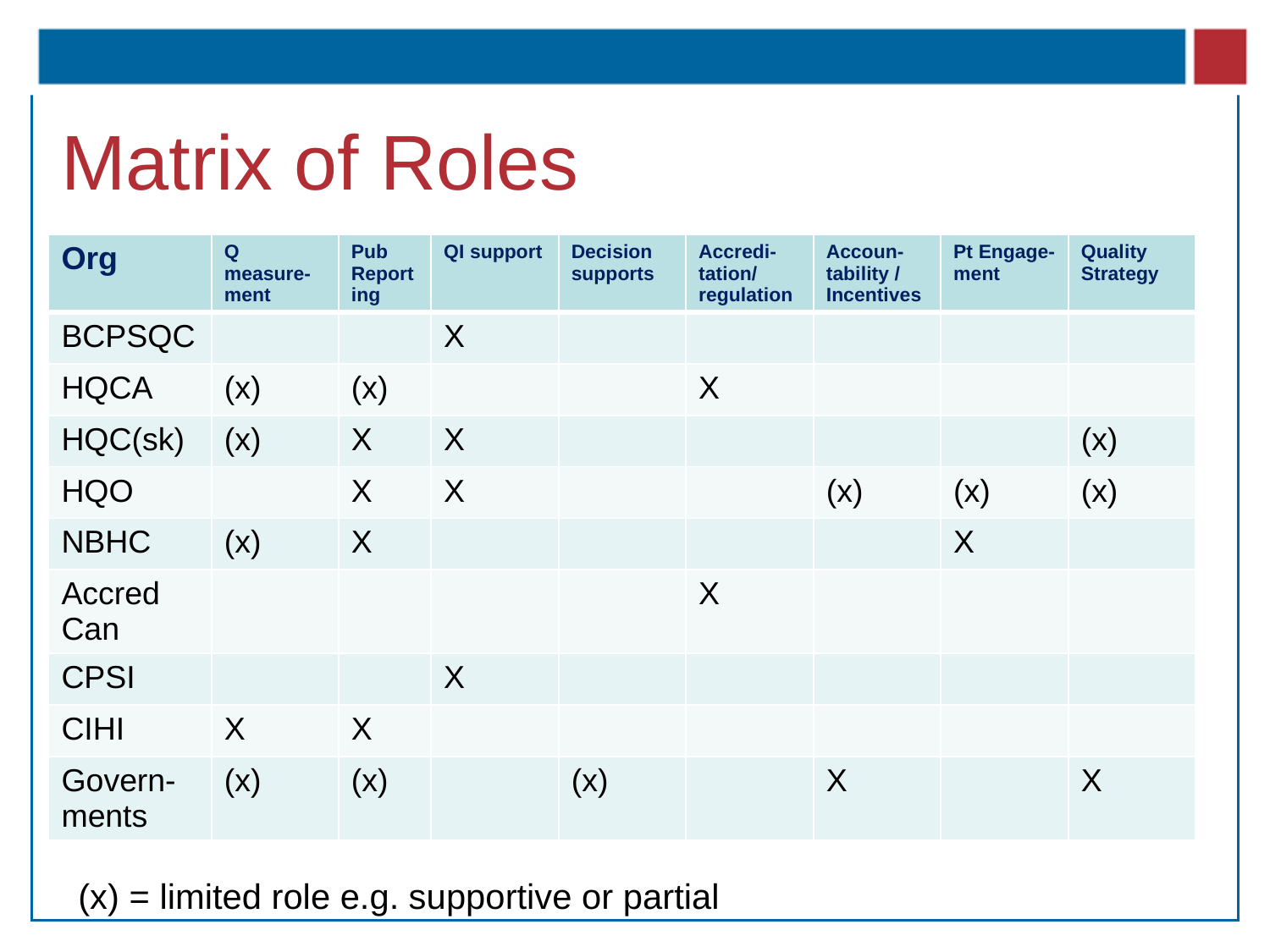

# Matrix of Roles
| Org | Q measure-ment | Pub Reporting | QI support | Decision supports | Accredi-tation/ regulation | Accoun-tability / Incentives | Pt Engage-ment | Quality Strategy |
| --- | --- | --- | --- | --- | --- | --- | --- | --- |
| BCPSQC |  |  | X |  |  |  |  |  |
| HQCA | (x) | (x) |  |  | X |  |  |  |
| HQC(sk) | (x) | X | X |  |  |  |  | (x) |
| HQO |  | X | X |  |  | (x) | (x) | (x) |
| NBHC | (x) | X |  |  |  |  | X |  |
| Accred Can |  |  |  |  | X |  |  |  |
| CPSI |  |  | X |  |  |  |  |  |
| CIHI | X | X |  |  |  |  |  |  |
| Govern-ments | (x) | (x) |  | (x) |  | X |  | X |
(x) = limited role e.g. supportive or partial